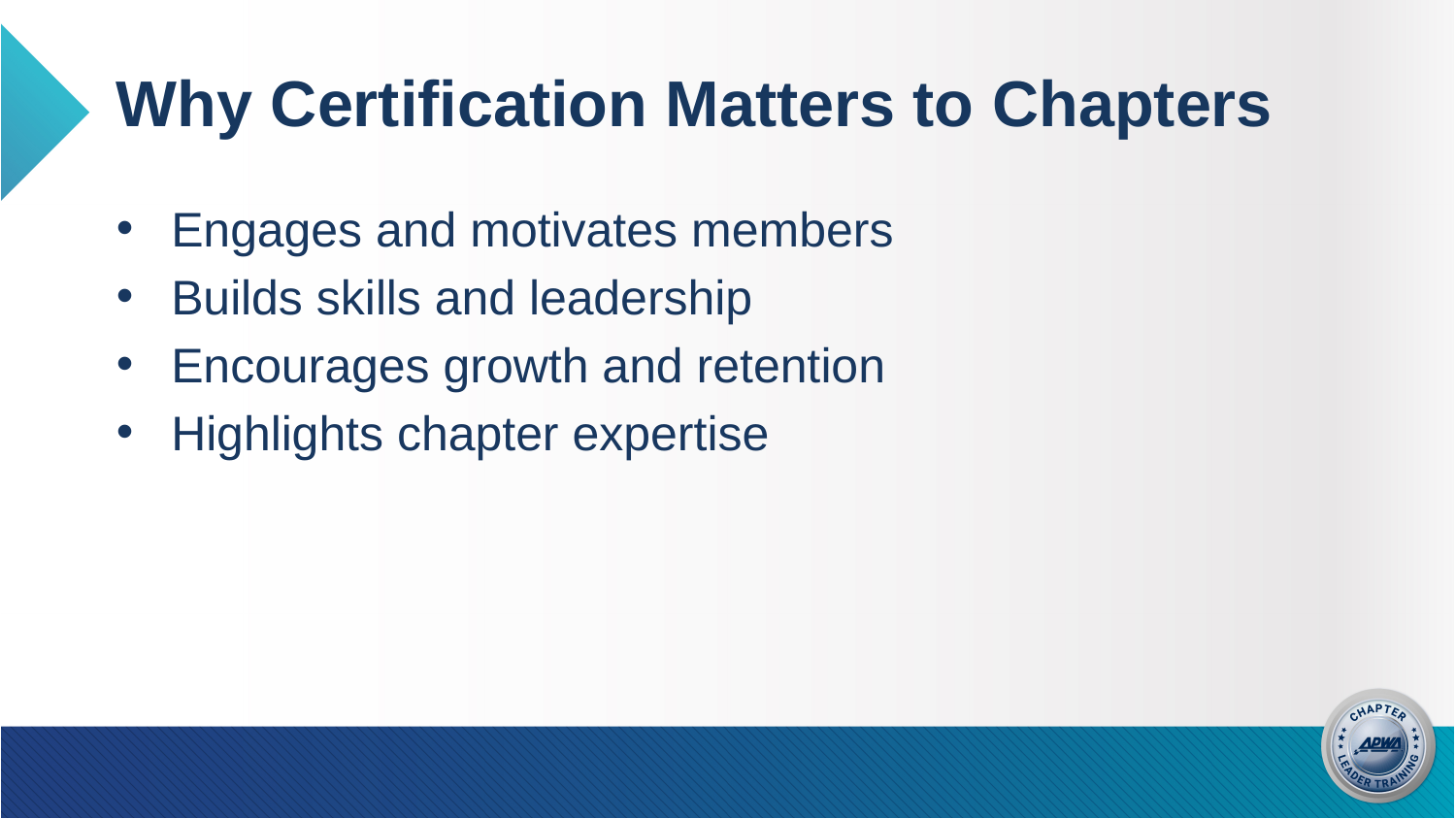

# Why Certification Matters to Chapters
Engages and motivates members
Builds skills and leadership
Encourages growth and retention
Highlights chapter expertise